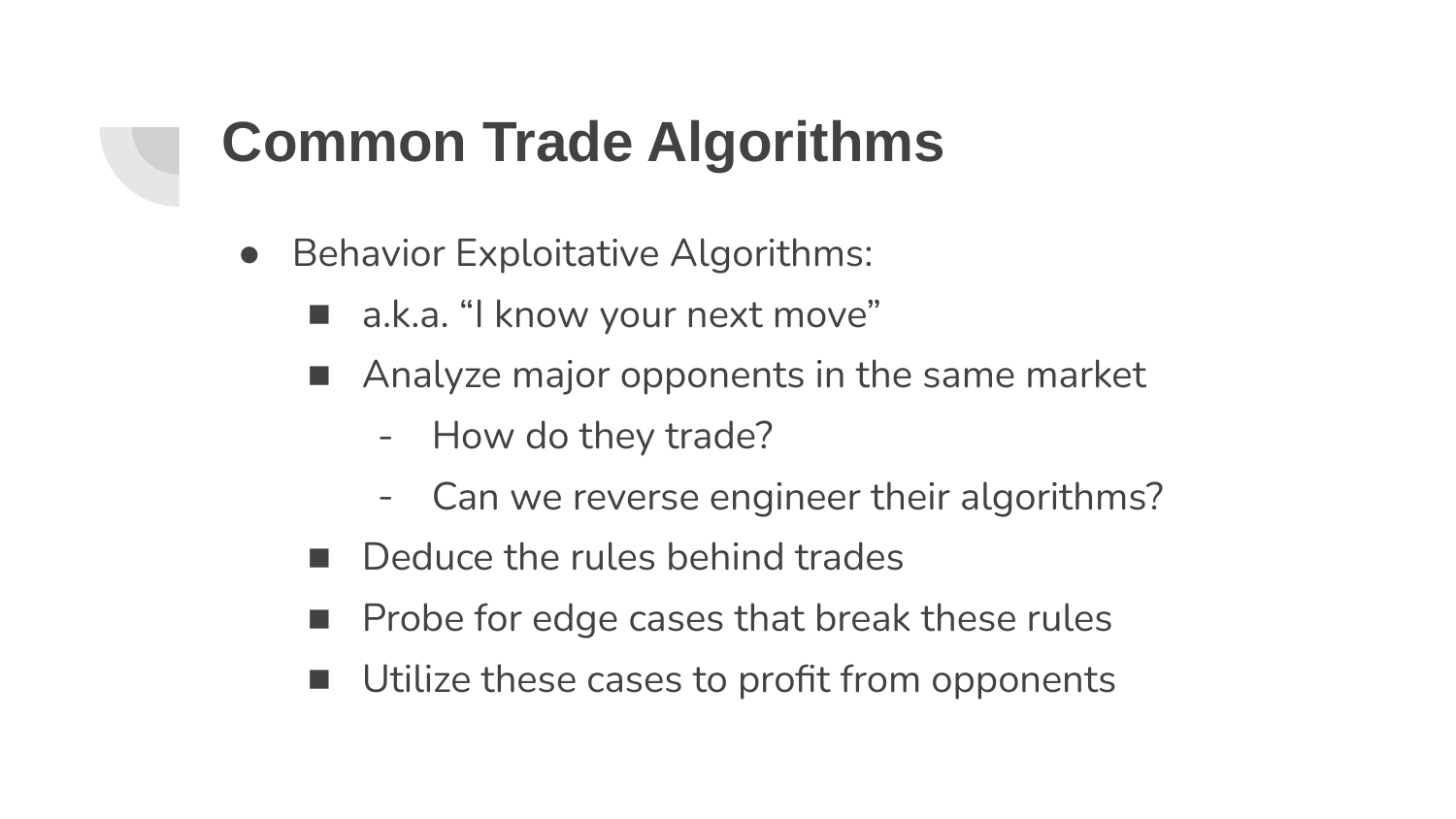

# Common Trade Algorithms
Behavior Exploitative Algorithms:
a.k.a. “I know your next move”
Analyze major opponents in the same market
How do they trade?
Can we reverse engineer their algorithms?
Deduce the rules behind trades
Probe for edge cases that break these rules
Utilize these cases to profit from opponents